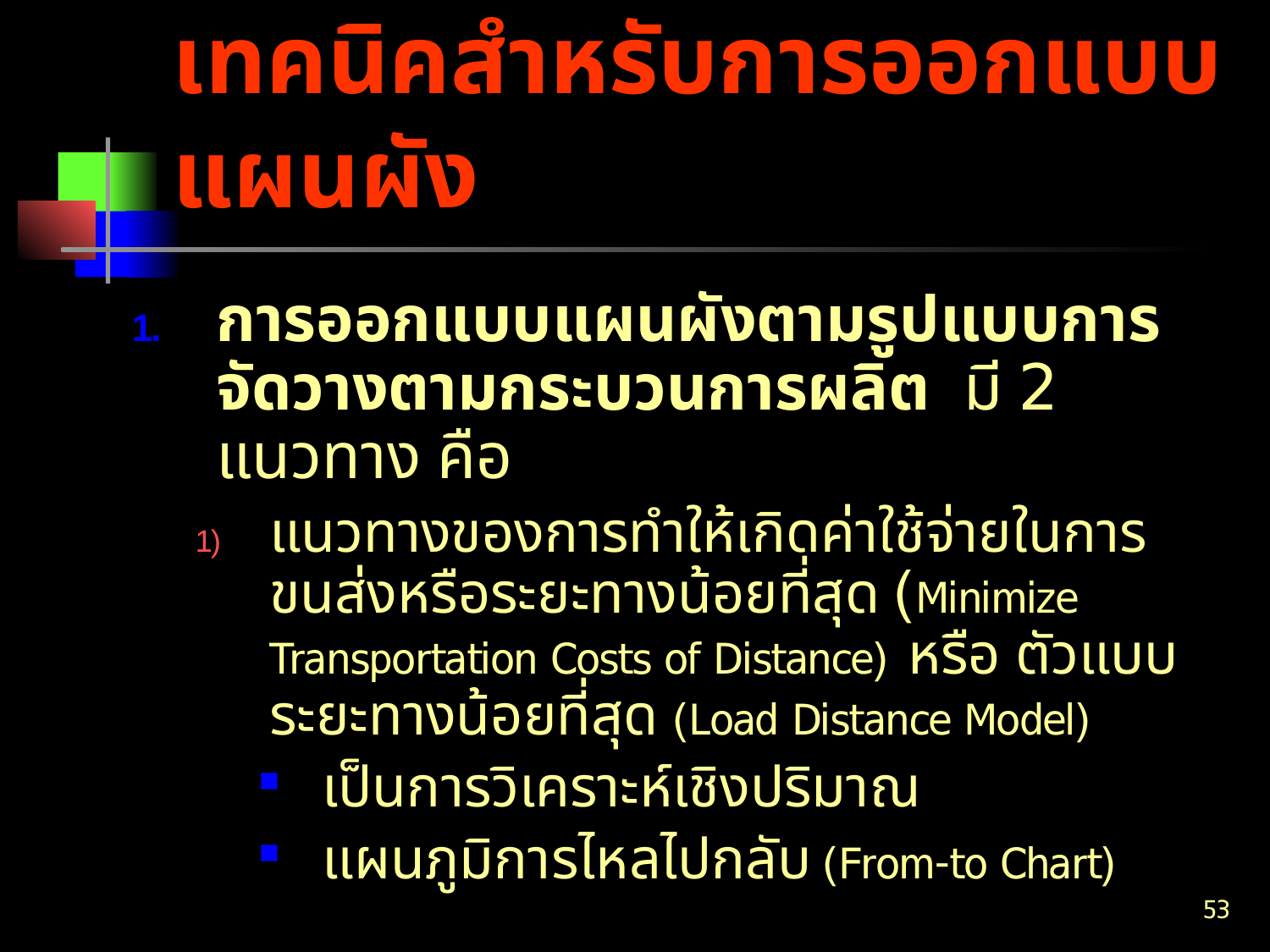

# เทคนิคสำหรับการออกแบบแผนผัง
การออกแบบแผนผังตามรูปแบบการจัดวางตามกระบวนการผลิต  มี 2 แนวทาง คือ
แนวทางของการทำให้เกิดค่าใช้จ่ายในการขนส่งหรือระยะทางน้อยที่สุด (Minimize Transportation Costs of Distance) หรือ ตัวแบบระยะทางน้อยที่สุด (Load Distance Model)
เป็นการวิเคราะห์เชิงปริมาณ
แผนภูมิการไหลไปกลับ (From-to Chart)
53